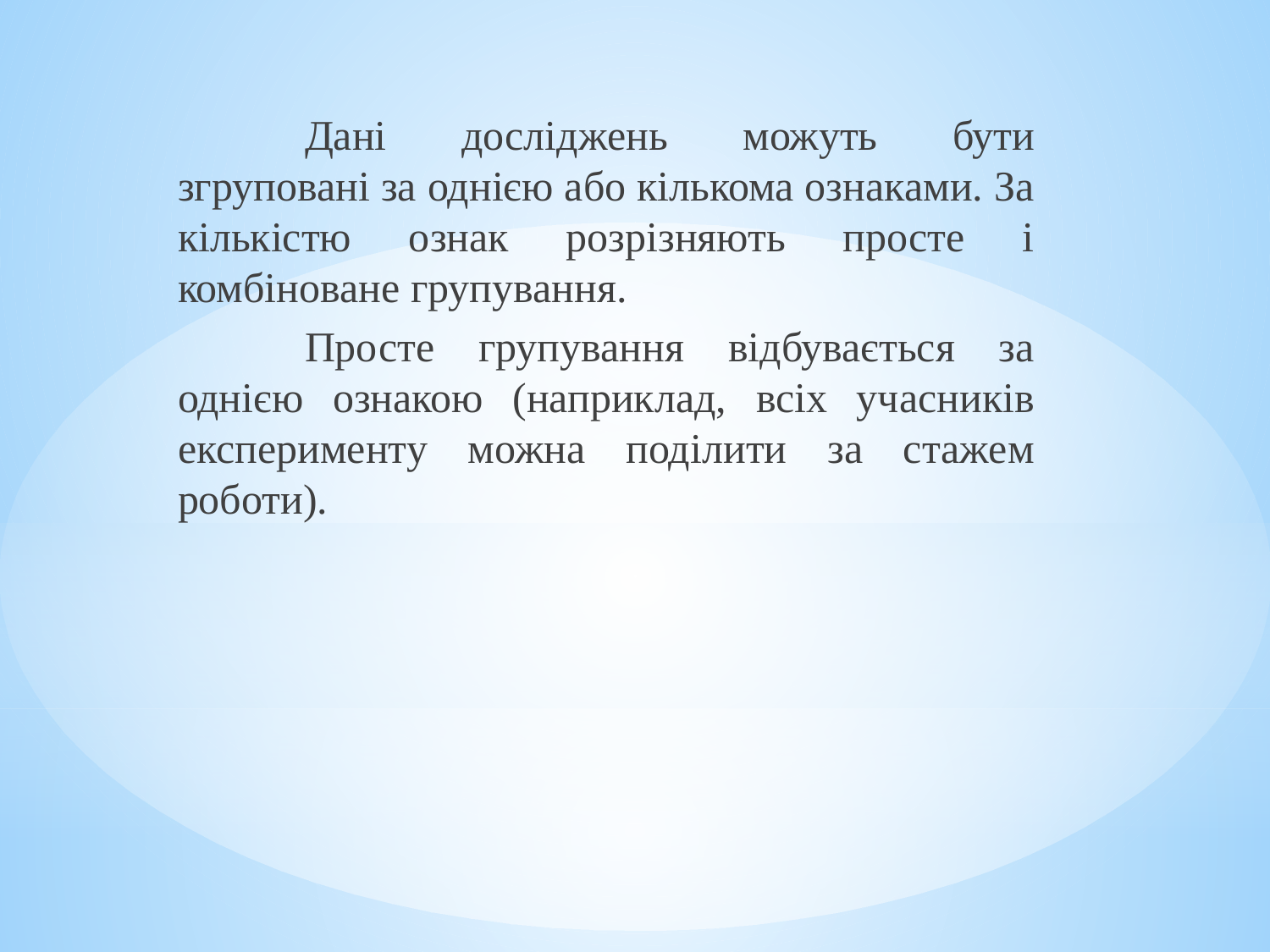

Дані досліджень можуть бути згруповані за однією або кількома ознаками. За кількістю ознак розрізняють просте і комбіноване групування.
	Просте групування відбувається за однією ознакою (наприклад, всіх учасників експерименту можна поділити за стажем роботи).